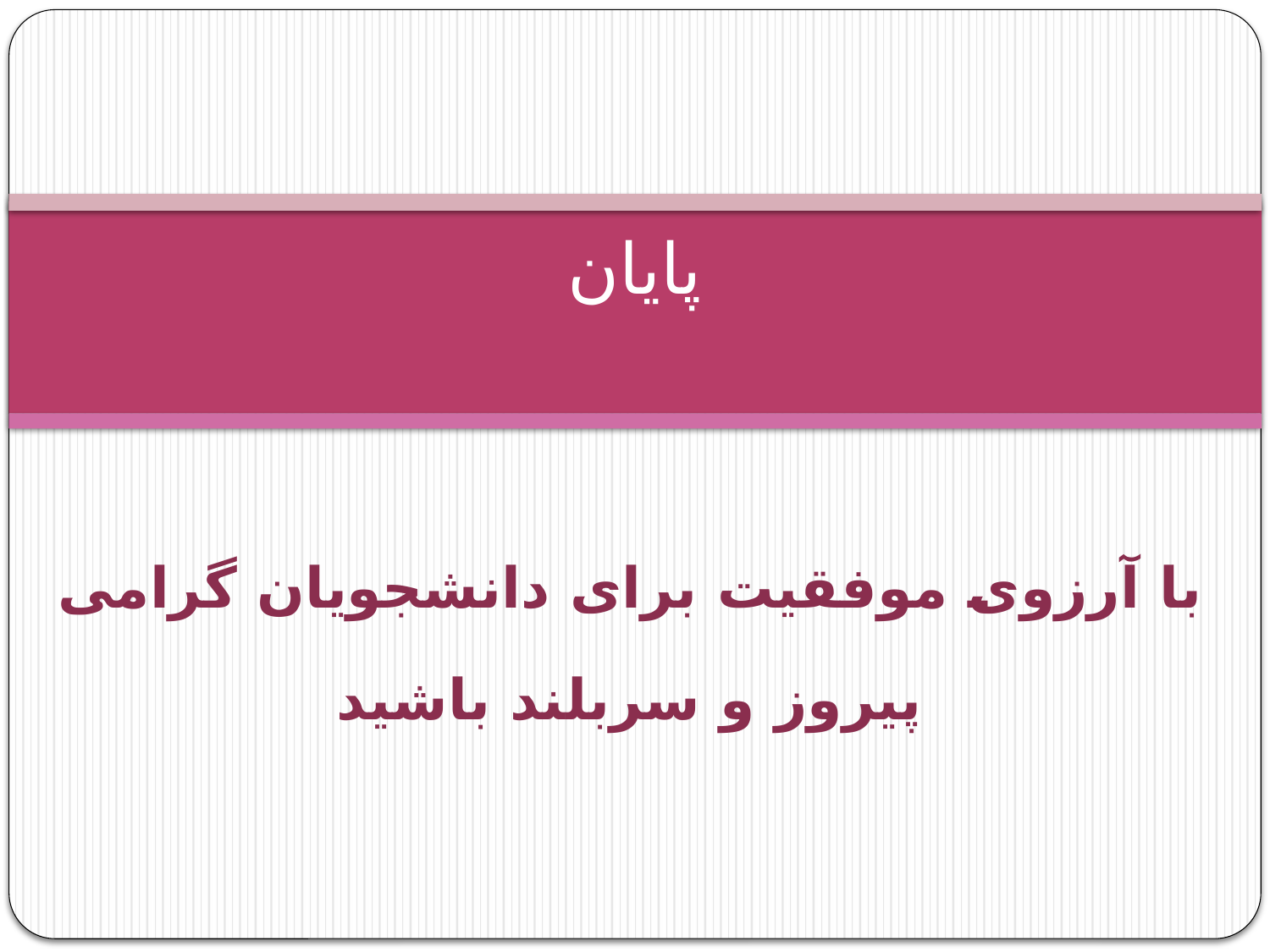

# پایان

با آرزوی موفقیت برای دانشجویان گرامی
پیروز و سربلند باشید